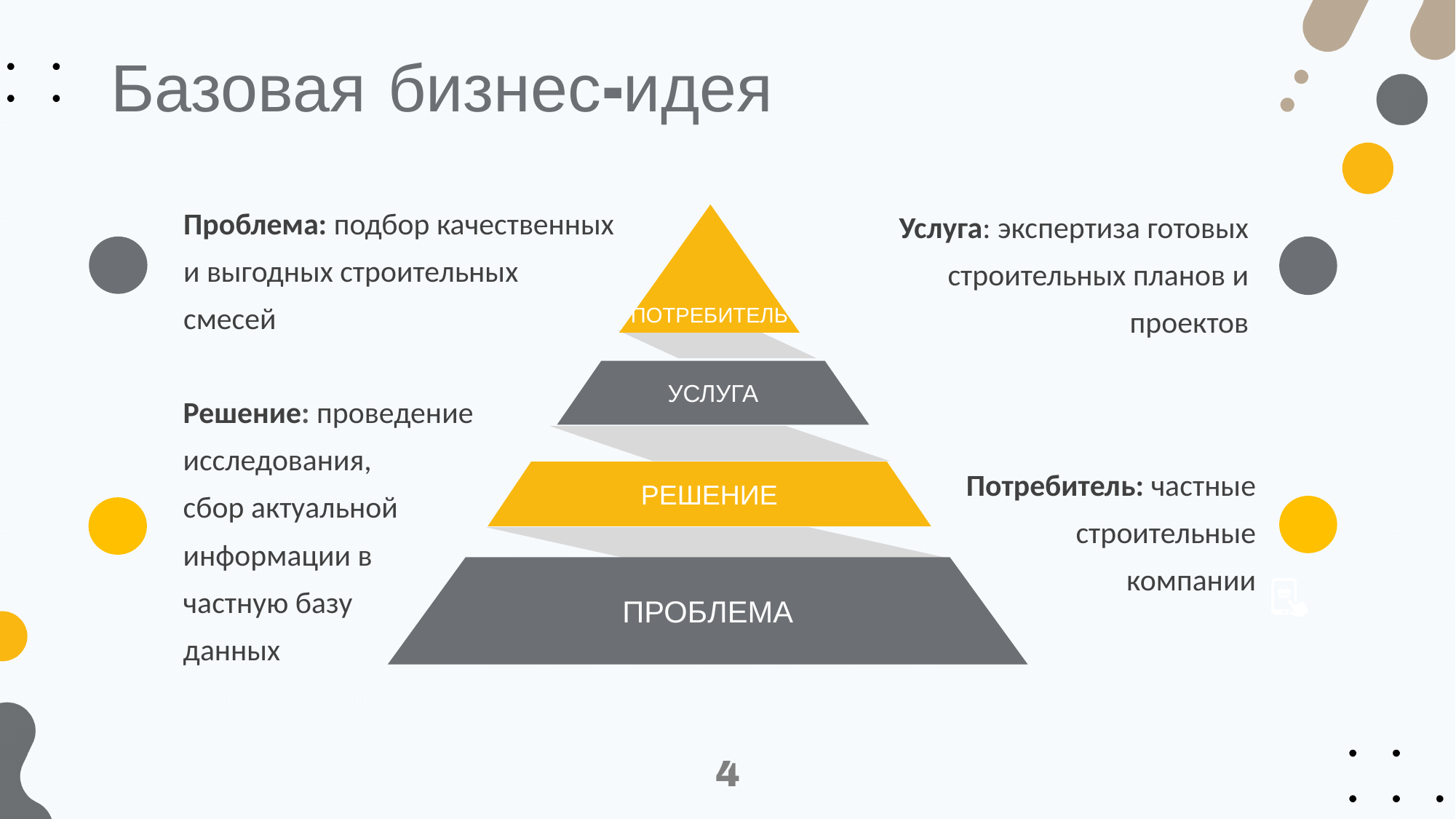

# Базовая бизнес-идея
Проблема: подбор качественных и выгодных строительных смесей
Услуга: экспертиза готовых строительных планов и проектов
ПОТРЕБИТЕЛЬ

УСЛУГА
Решение: проведение исследования,
сбор актуальной информации в
частную базу
данных

Потребитель: частные строительные компании
РЕШЕНИЕ

ПРОБЛЕМА

4